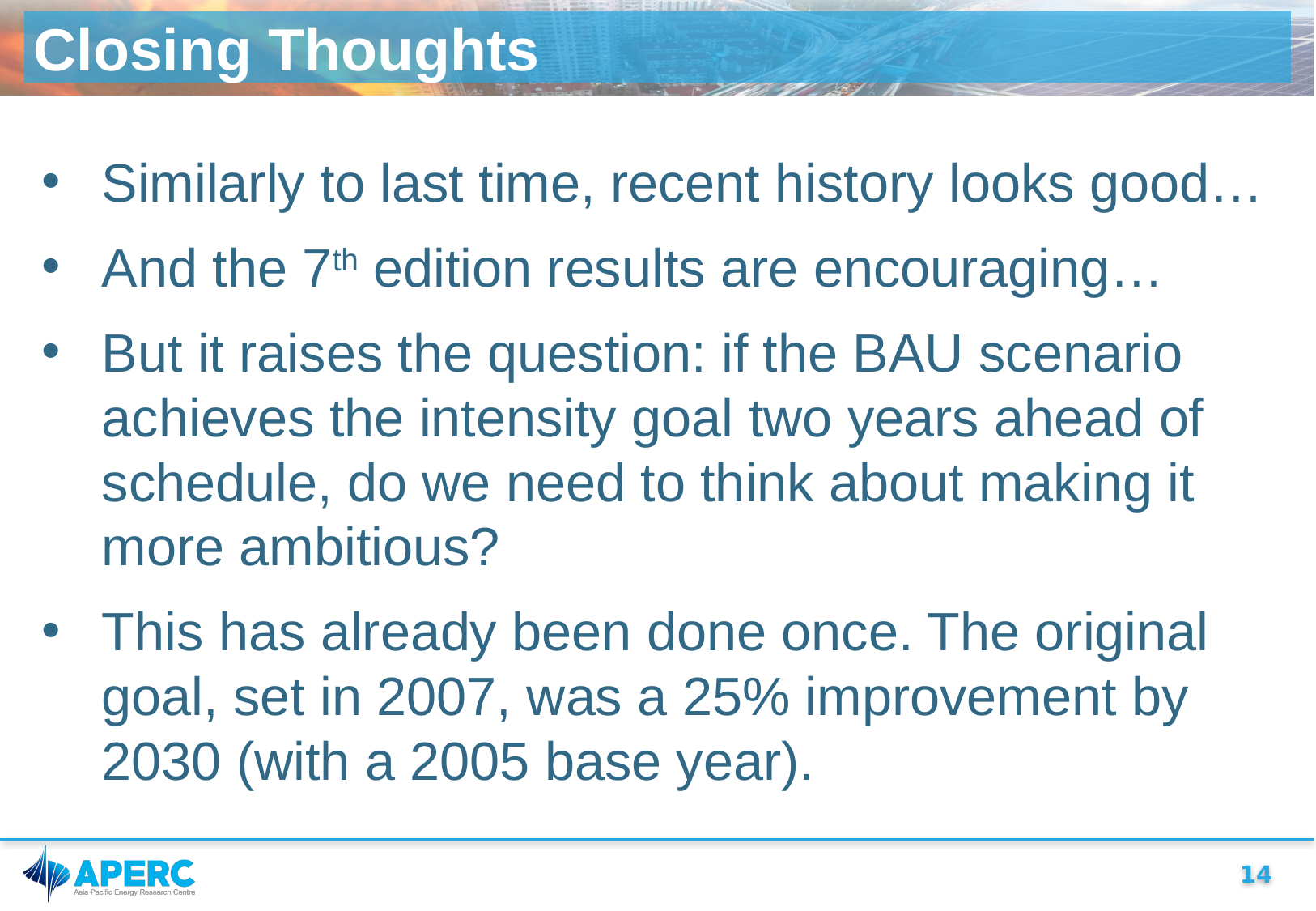

# Closing Thoughts
Similarly to last time, recent history looks good…
And the 7th edition results are encouraging…
But it raises the question: if the BAU scenario achieves the intensity goal two years ahead of schedule, do we need to think about making it more ambitious?
This has already been done once. The original goal, set in 2007, was a 25% improvement by 2030 (with a 2005 base year).